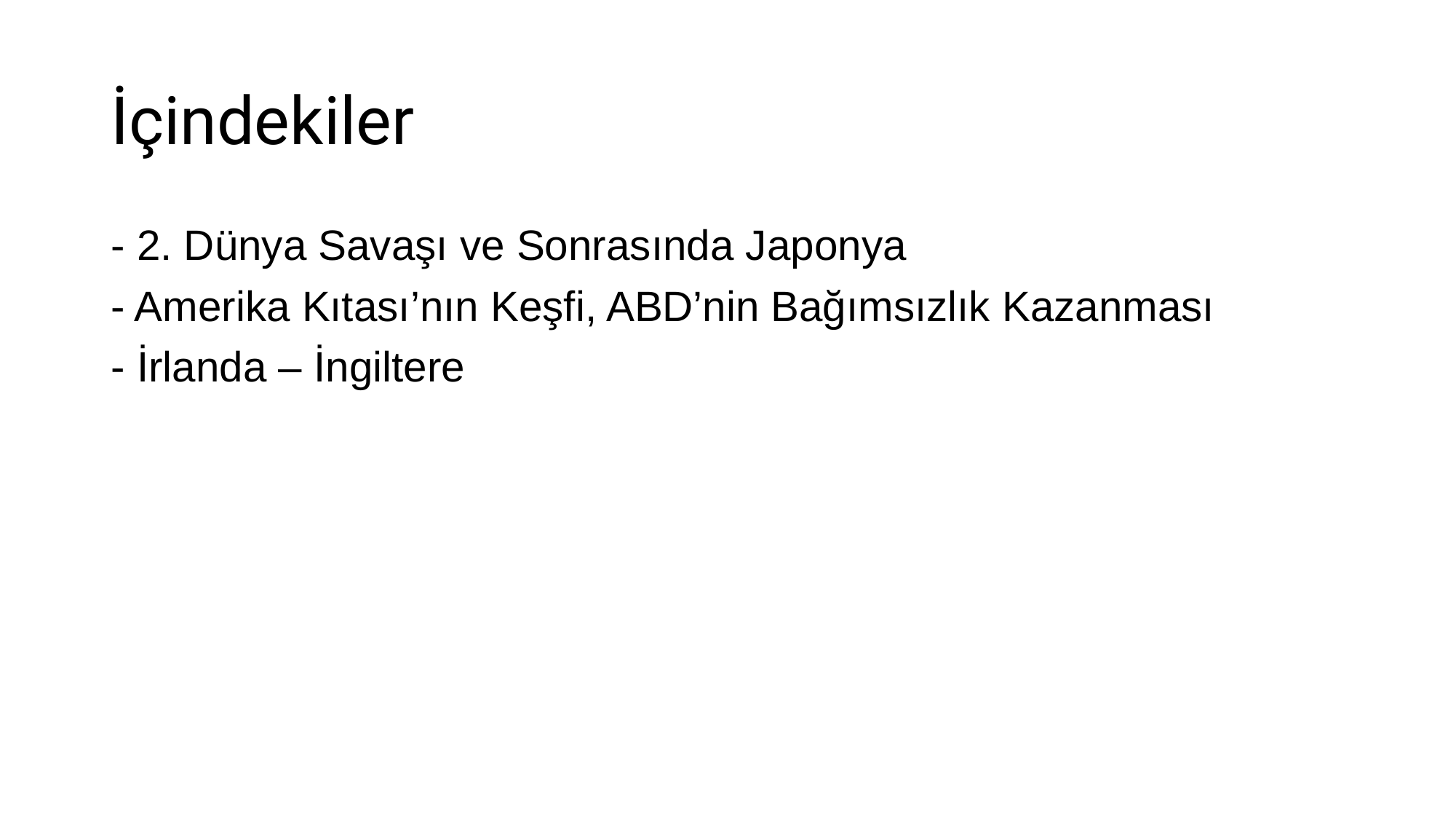

# İçindekiler
- 2. Dünya Savaşı ve Sonrasında Japonya
- Amerika Kıtası’nın Keşfi, ABD’nin Bağımsızlık Kazanması
- İrlanda – İngiltere